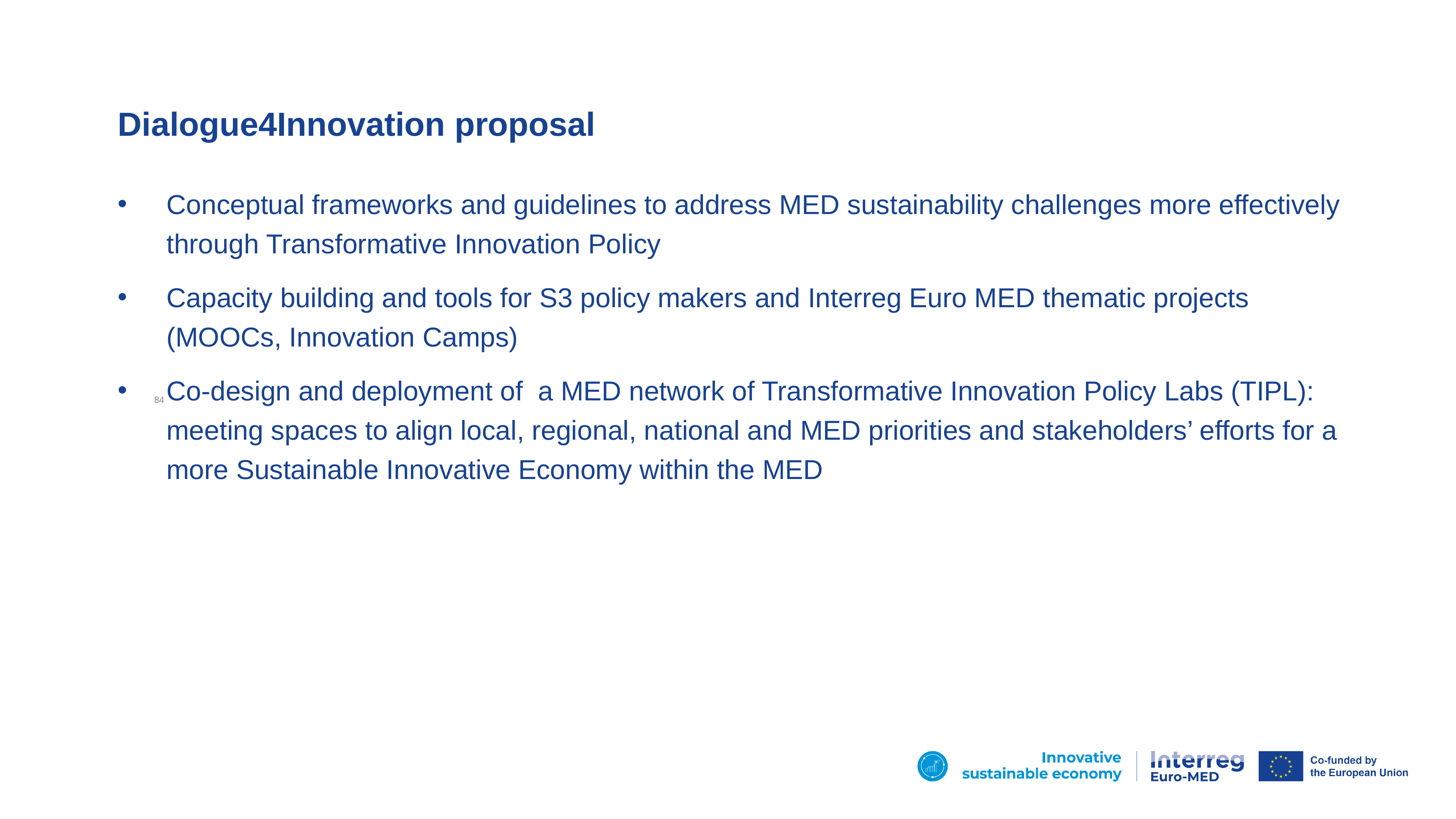

# Dialogue4Innovation proposal
Conceptual frameworks and guidelines to address MED sustainability challenges more effectively through Transformative Innovation Policy
Capacity building and tools for S3 policy makers and Interreg Euro MED thematic projects (MOOCs, Innovation Camps)
Co-design and deployment of  a MED network of Transformative Innovation Policy Labs (TIPL): meeting spaces to align local, regional, national and MED priorities and stakeholders’ efforts for a more Sustainable Innovative Economy within the MED

84